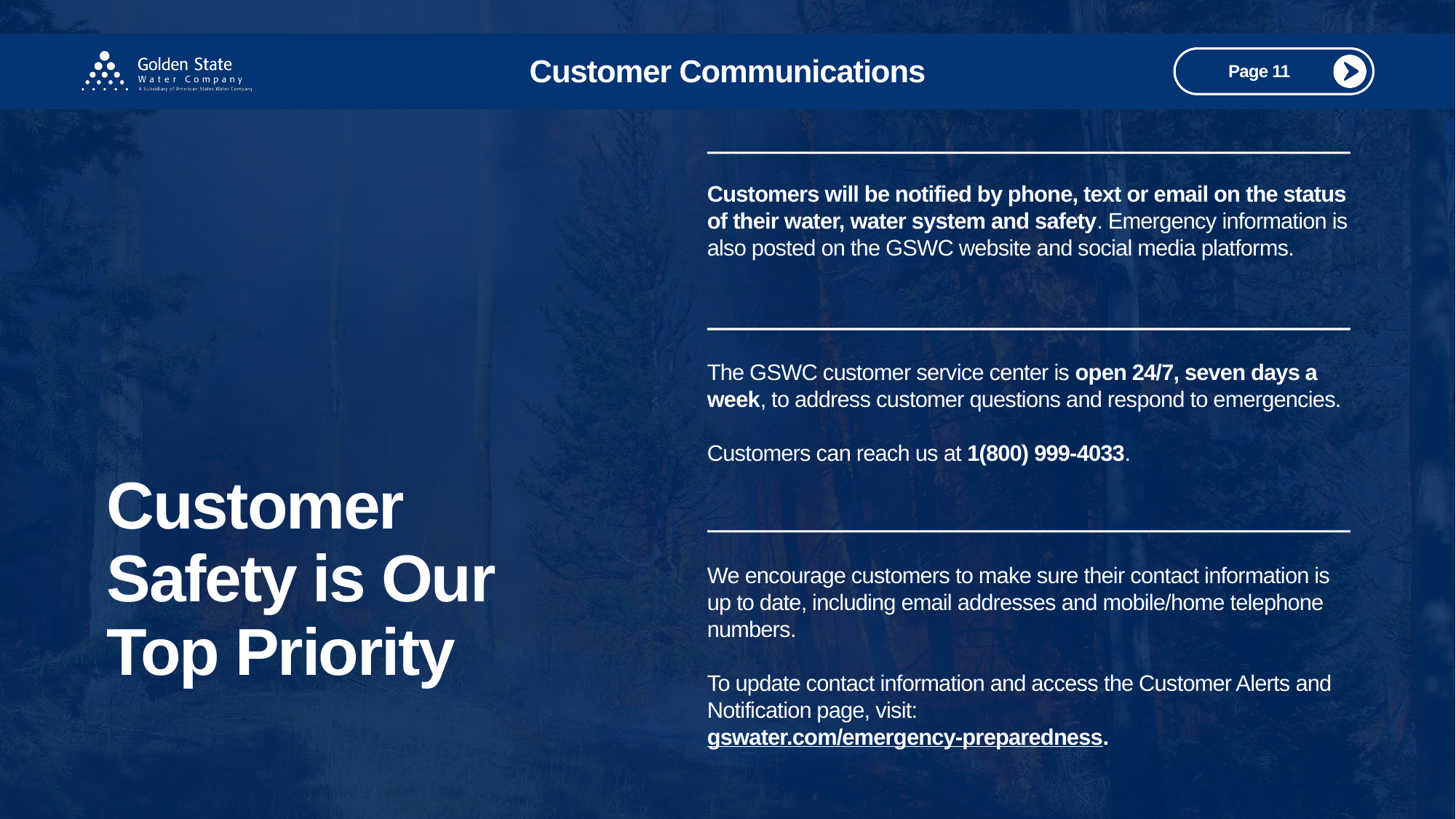

Page 11

Customer Communications

Customers will be notified by phone, text or email on the status of their water, water system and safety. Emergency information is also posted on the GSWC website and social media platforms.

The GSWC customer service center is open 24/7, seven days a week, to address customer questions and respond to emergencies. ​

Customers can reach us at 1(800) 999-4033.
Customer Safety is Our Top Priority ​

We encourage customers to make sure their contact information is up to date, including email addresses and mobile/home telephone numbers.

To update contact information and access the Customer Alerts and Notification page, visit:
gswater.com/emergency-preparedness.